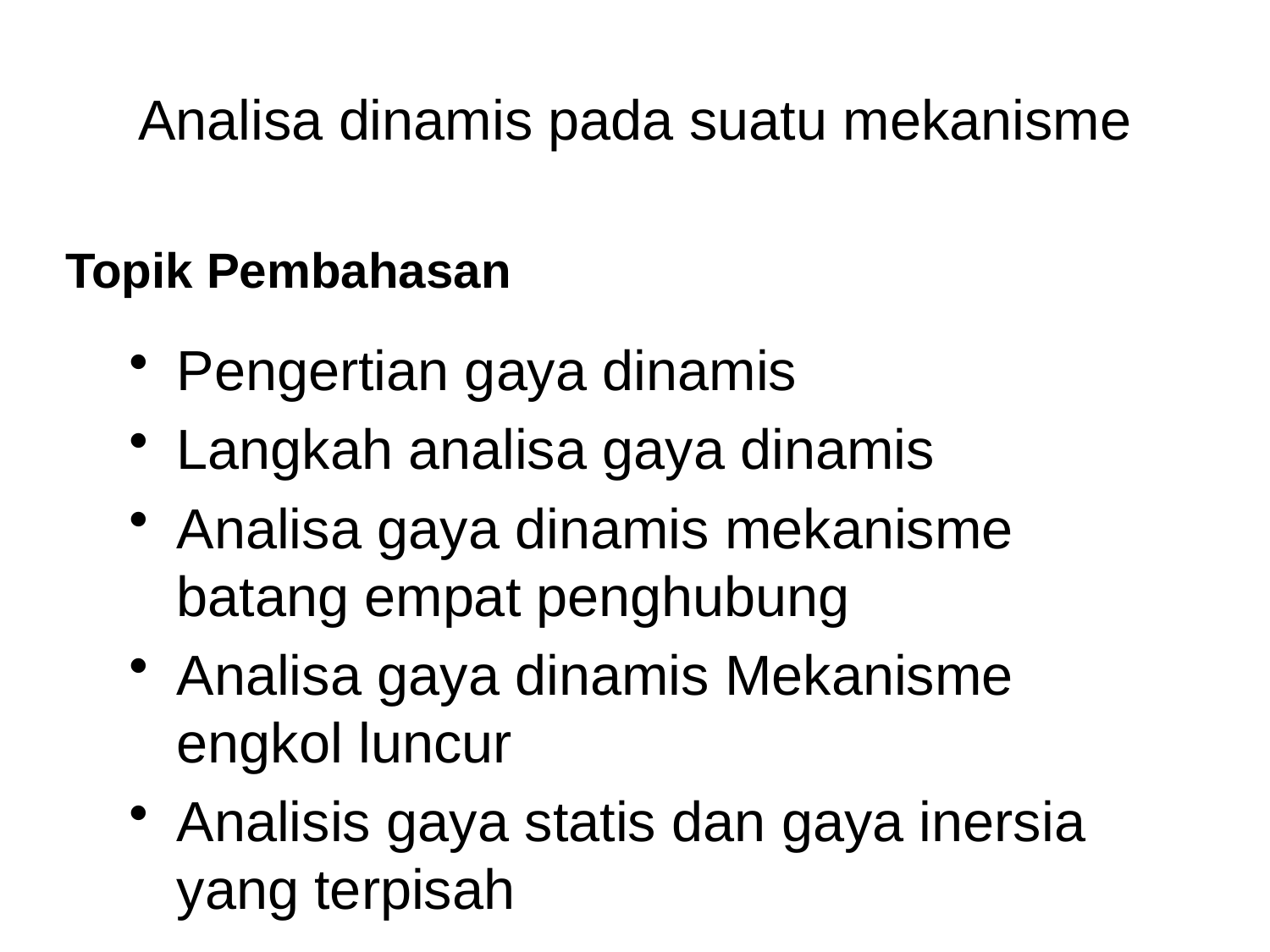

# Analisa dinamis pada suatu mekanisme
Topik Pembahasan
Pengertian gaya dinamis
Langkah analisa gaya dinamis
Analisa gaya dinamis mekanisme batang empat penghubung
Analisa gaya dinamis Mekanisme engkol luncur
Analisis gaya statis dan gaya inersia yang terpisah